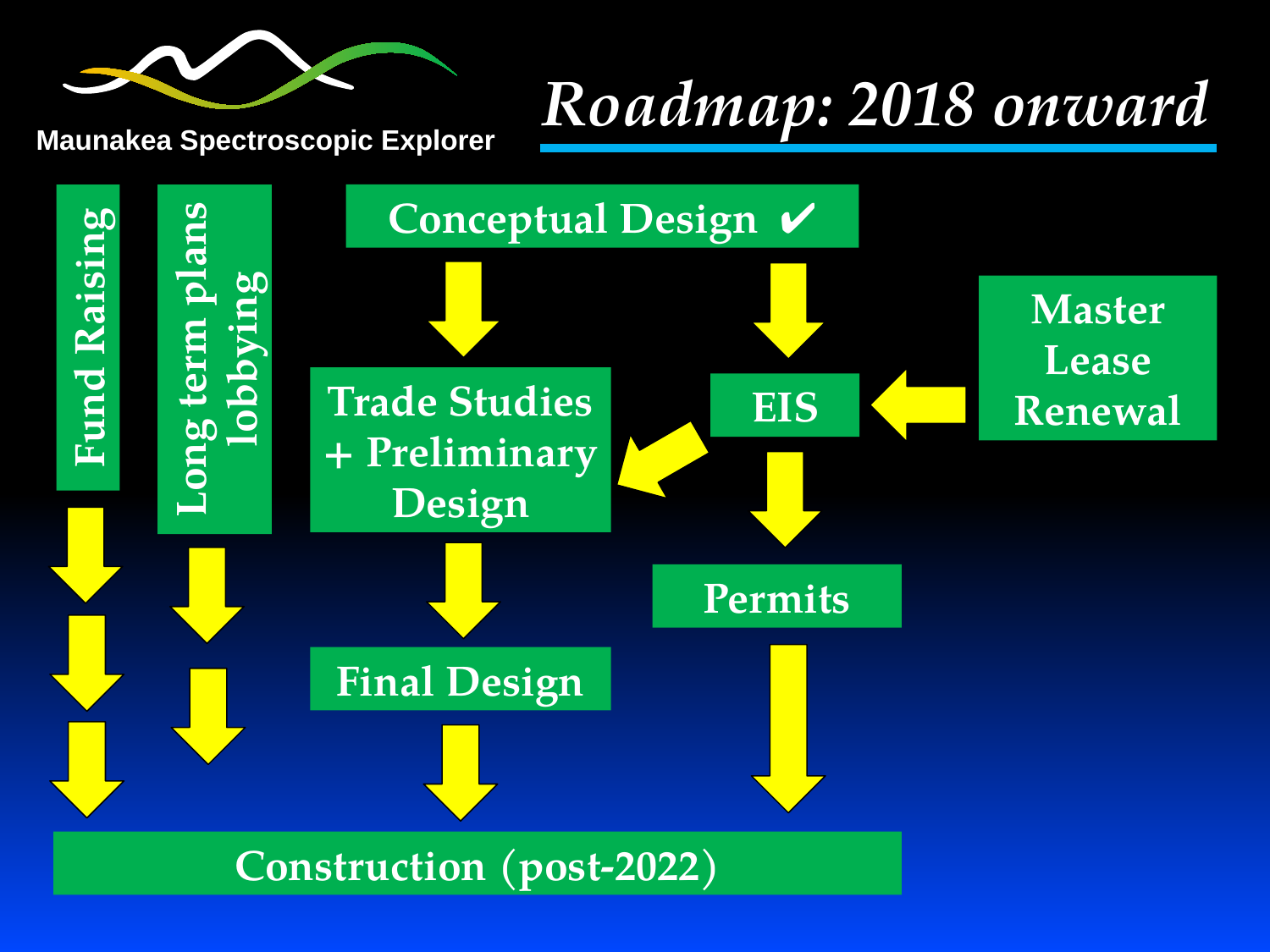

# Roadmap: 2018 onward
Maunakea Spectroscopic Explorer
Conceptual Design  ✔

Master
Lease
Renewal
Long term plans lobbying
Fund Raising

Trade Studies + Preliminary
Design
EIS

Permits

Final Design

Construction (post-2022)